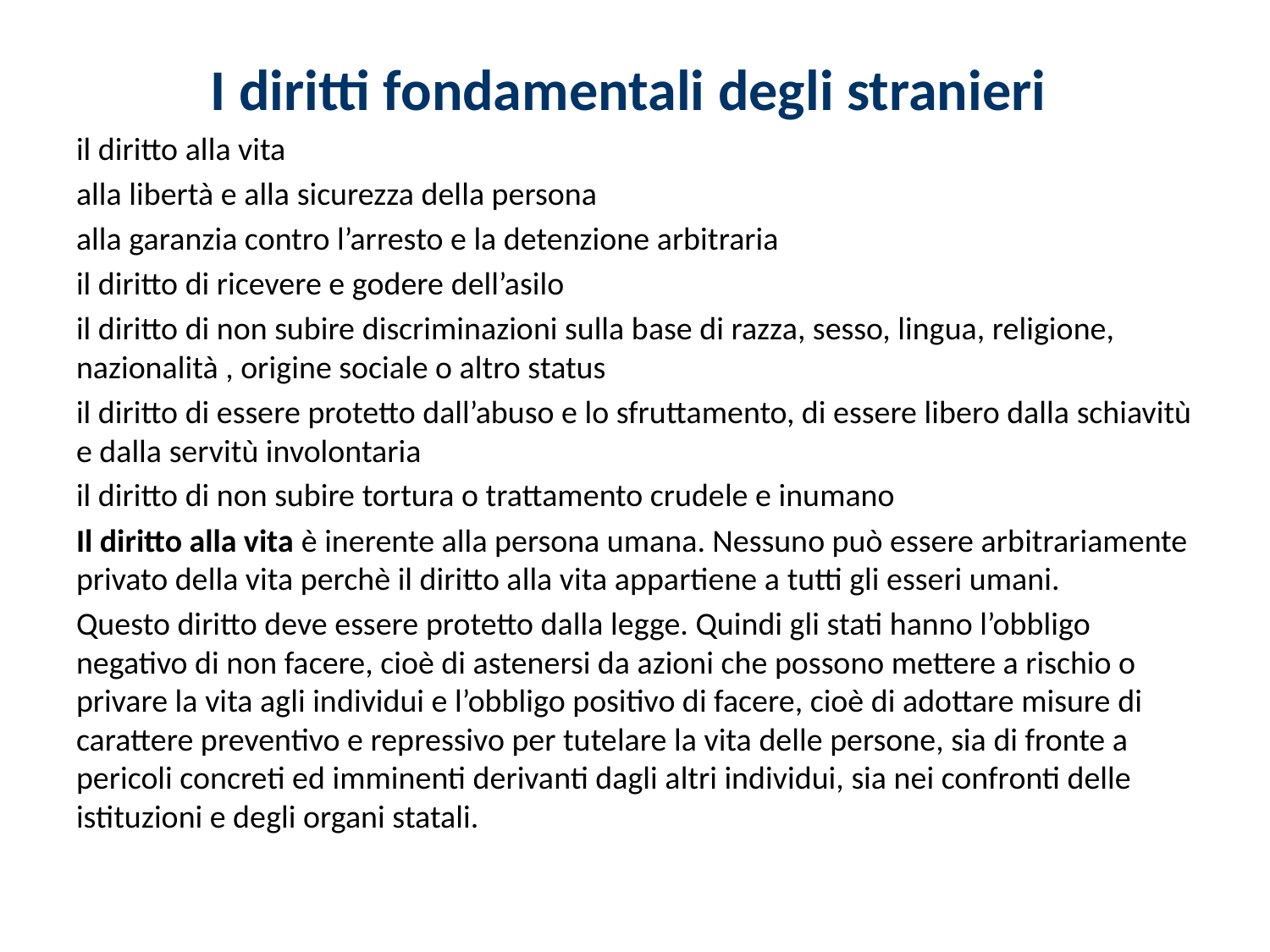

I diritti fondamentali degli stranieri
il diritto alla vita
alla libertà e alla sicurezza della persona
alla garanzia contro l’arresto e la detenzione arbitraria
il diritto di ricevere e godere dell’asilo
il diritto di non subire discriminazioni sulla base di razza, sesso, lingua, religione, nazionalità , origine sociale o altro status
il diritto di essere protetto dall’abuso e lo sfruttamento, di essere libero dalla schiavitù e dalla servitù involontaria
il diritto di non subire tortura o trattamento crudele e inumano
Il diritto alla vita è inerente alla persona umana. Nessuno può essere arbitrariamente privato della vita perchè il diritto alla vita appartiene a tutti gli esseri umani.
Questo diritto deve essere protetto dalla legge. Quindi gli stati hanno l’obbligo negativo di non facere, cioè di astenersi da azioni che possono mettere a rischio o privare la vita agli individui e l’obbligo positivo di facere, cioè di adottare misure di carattere preventivo e repressivo per tutelare la vita delle persone, sia di fronte a pericoli concreti ed imminenti derivanti dagli altri individui, sia nei confronti delle istituzioni e degli organi statali.